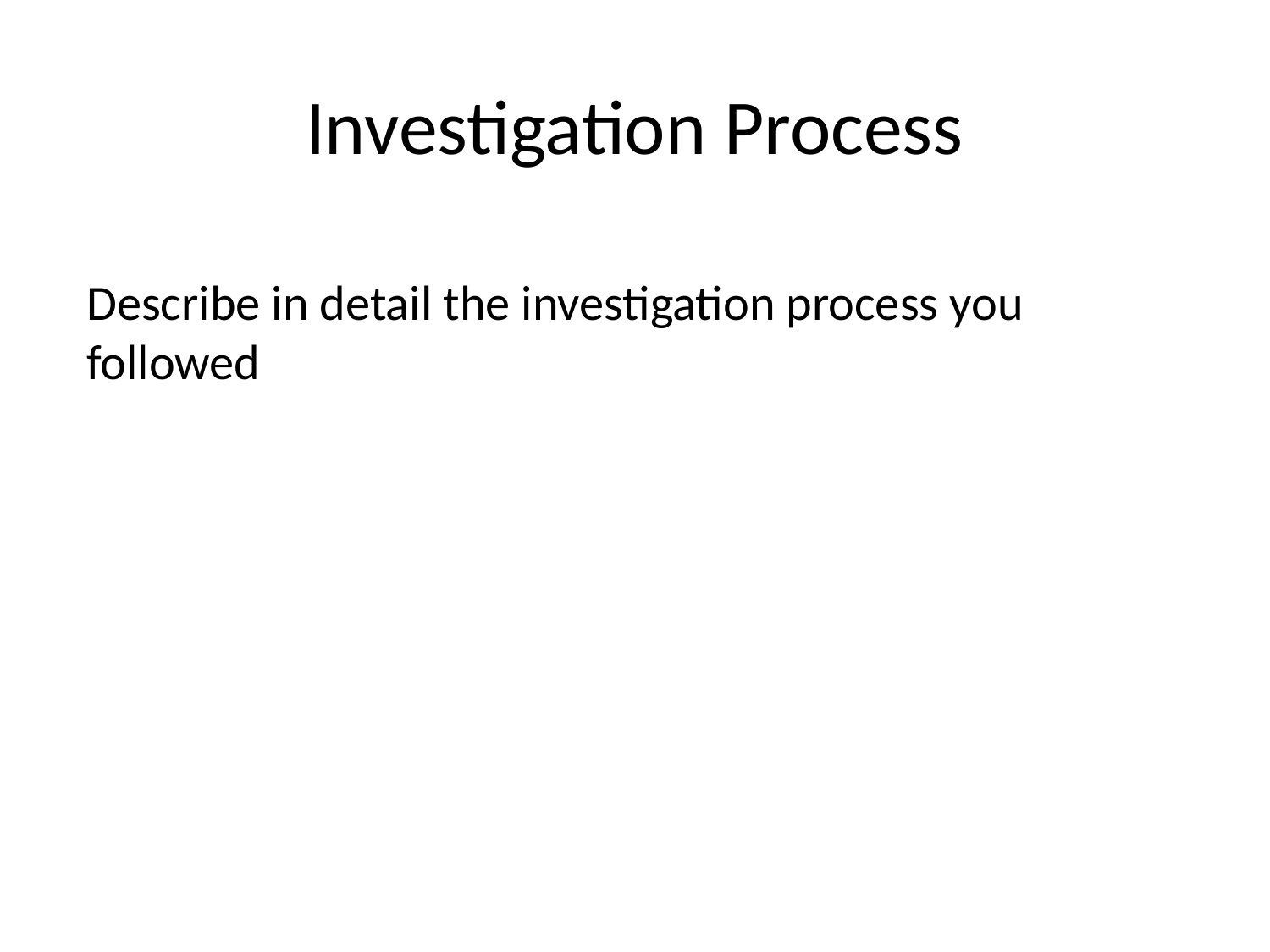

# Investigation Process
Describe in detail the investigation process you followed